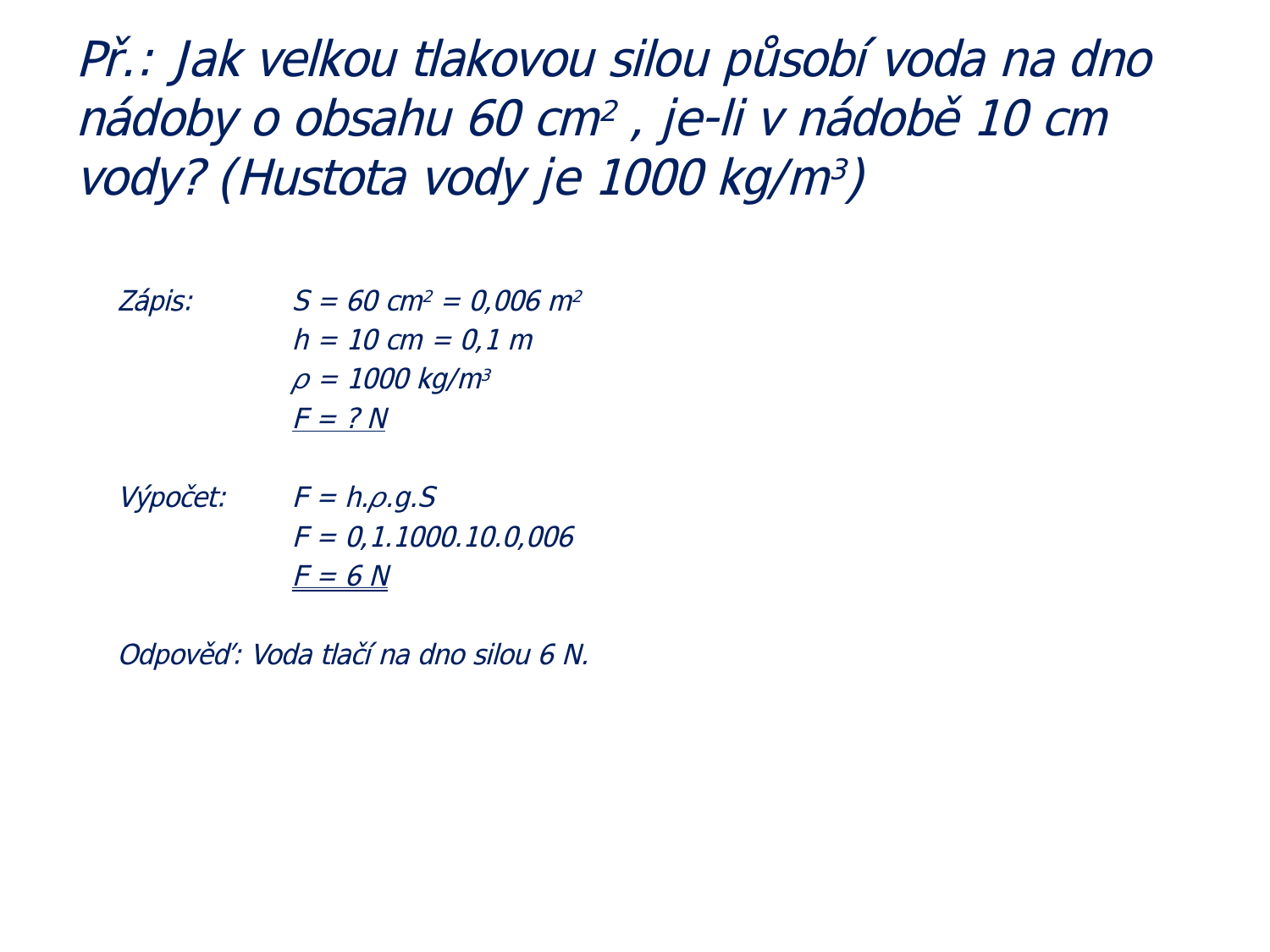

# Př.: Jak velkou tlakovou silou působí voda na dno nádoby o obsahu 60 cm2 , je-li v nádobě 10 cm vody? (Hustota vody je 1000 kg/m3)
Zápis: 	S = 60 cm2 = 0,006 m2
		h = 10 cm = 0,1 m
		ρ = 1000 kg/m3
		F = ? N

Výpočet:	F = h.ρ.g.S
		F = 0,1.1000.10.0,006
		F = 6 N

Odpověď: Voda tlačí na dno silou 6 N.